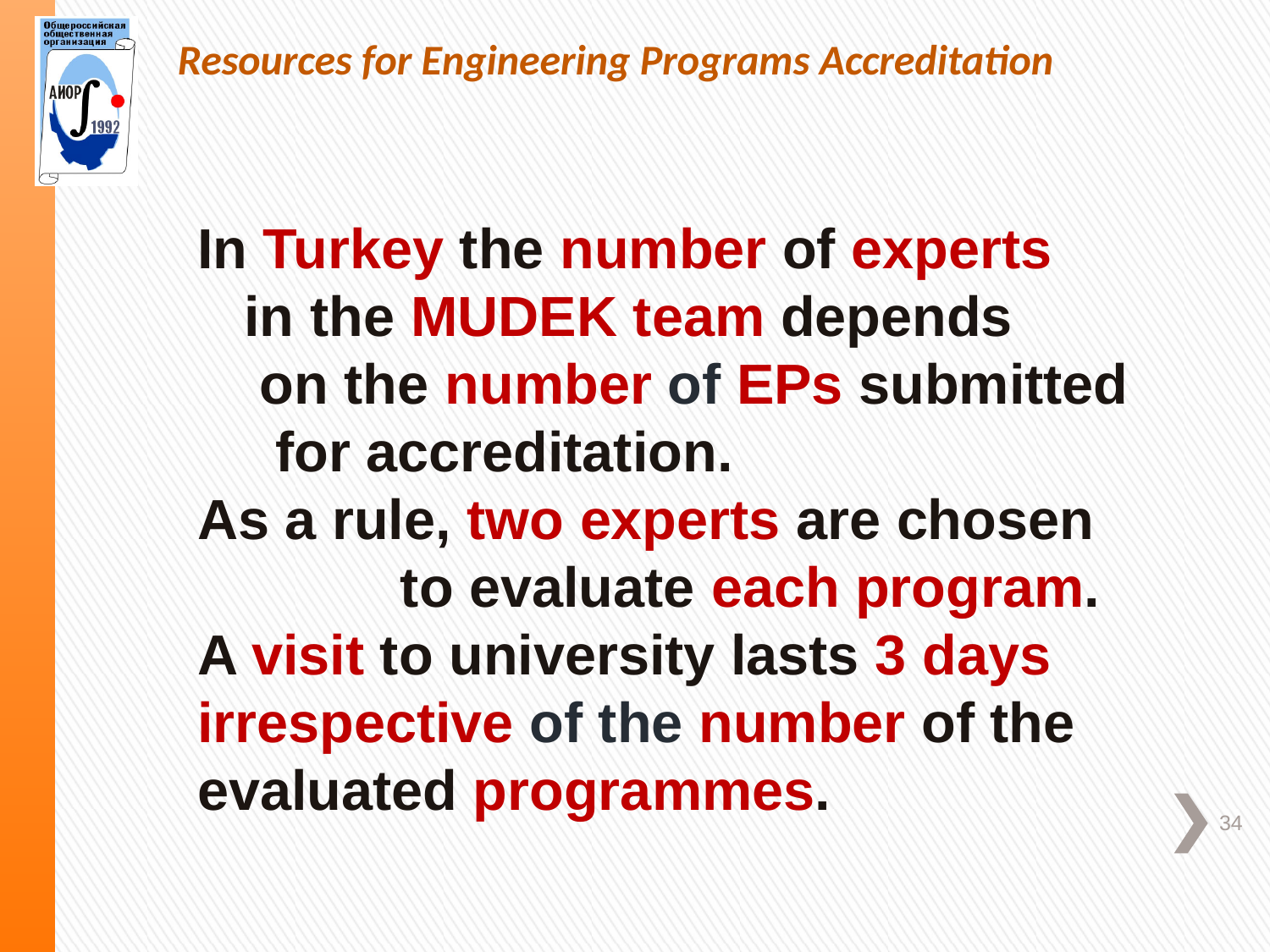

Resources for Engineering Programs Accreditation
In Turkey the number of experts                  in the MUDEK team depends                     on the number of EPs submitted               for accreditation.
As a rule, two experts are chosen                         to evaluate each program.
A visit to university lasts 3 days irrespective of the number of the evaluated programmes.
34